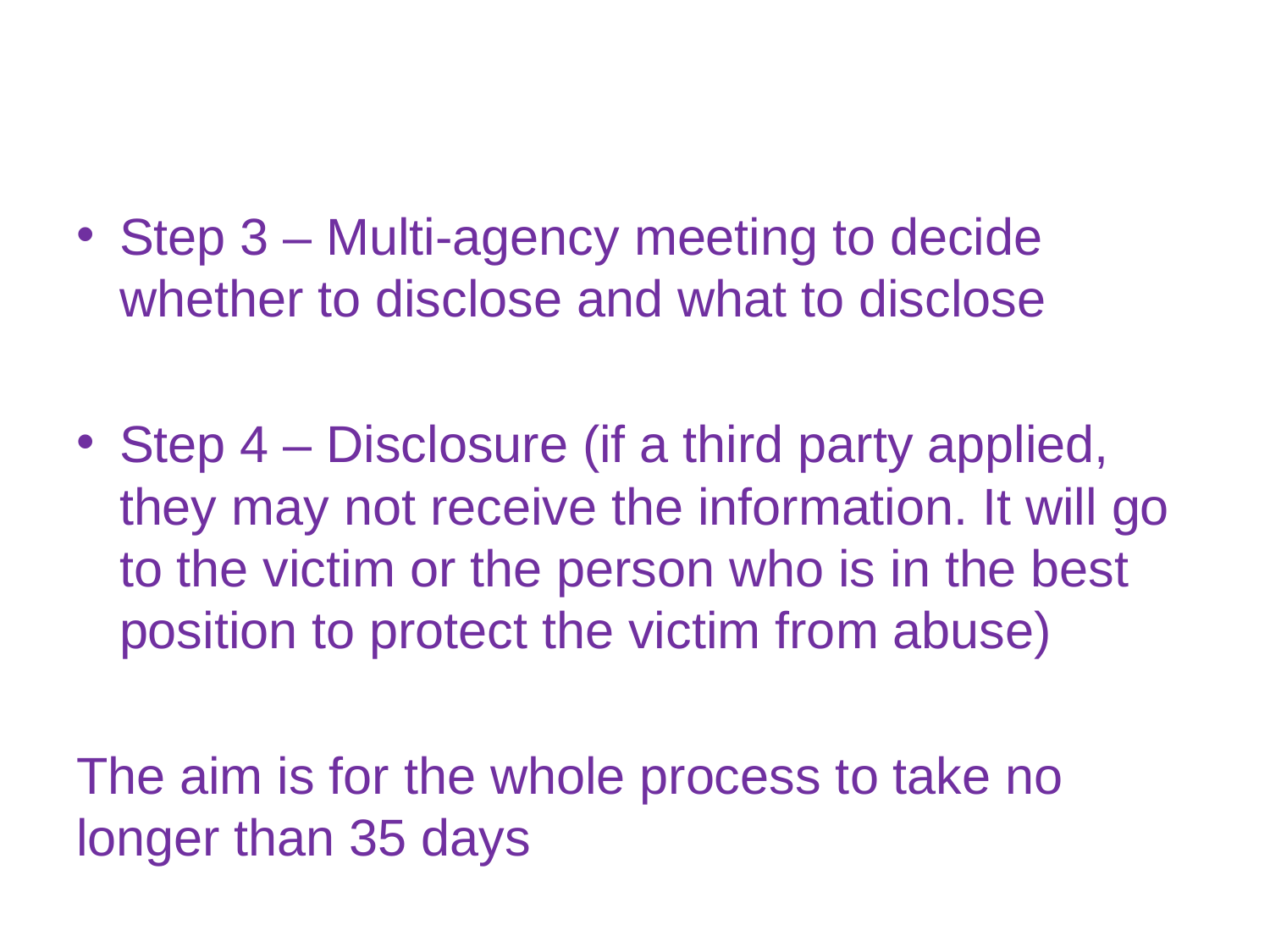

Step 3 – Multi-agency meeting to decide whether to disclose and what to disclose

Step 4 – Disclosure (if a third party applied, they may not receive the information. It will go to the victim or the person who is in the best position to protect the victim from abuse)

The aim is for the whole process to take no longer than 35 days